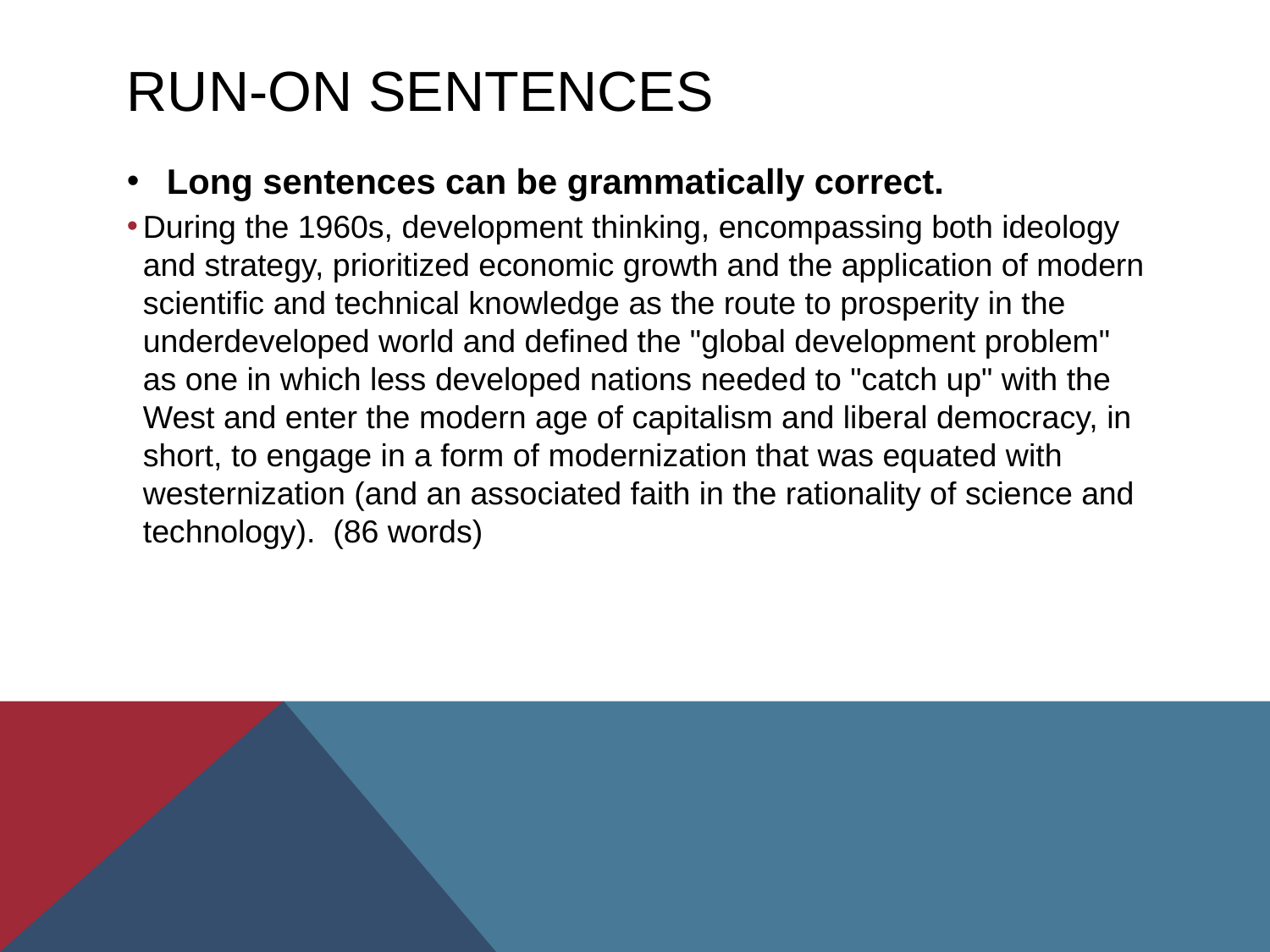

# RUN-ON SENTENCES
Long sentences can be grammatically correct.
During the 1960s, development thinking, encompassing both ideology and strategy, prioritized economic growth and the application of modern scientific and technical knowledge as the route to prosperity in the underdeveloped world and defined the "global development problem" as one in which less developed nations needed to "catch up" with the West and enter the modern age of capitalism and liberal democracy, in short, to engage in a form of modernization that was equated with westernization (and an associated faith in the rationality of science and technology).  (86 words)